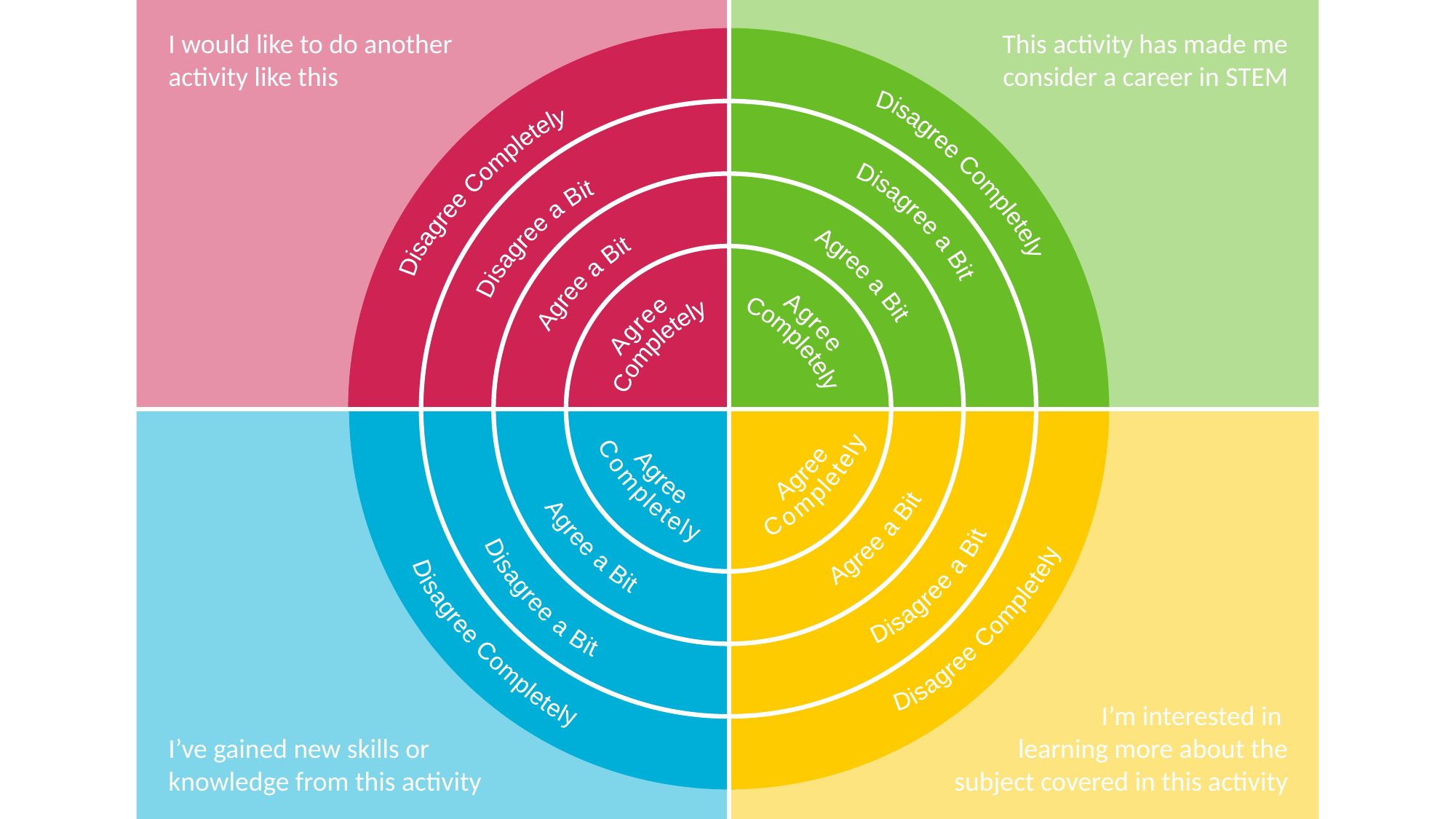

I would like to do another activity like this
This activity has made me consider a career in STEM

Disagree Completely

Disagree Completely
Disagree a Bit
Disagree a Bit

Agree a Bit
Agree a Bit
Agree
Completely
Agree
Completely

Agree
Completely
Agree
Completely
Agree a Bit
Agree a Bit
Disagree a Bit
Disagree a Bit
Disagree Completely
Disagree Completely
I’m interested in
learning more about the subject covered in this activity
I’ve gained new skills or knowledge from this activity